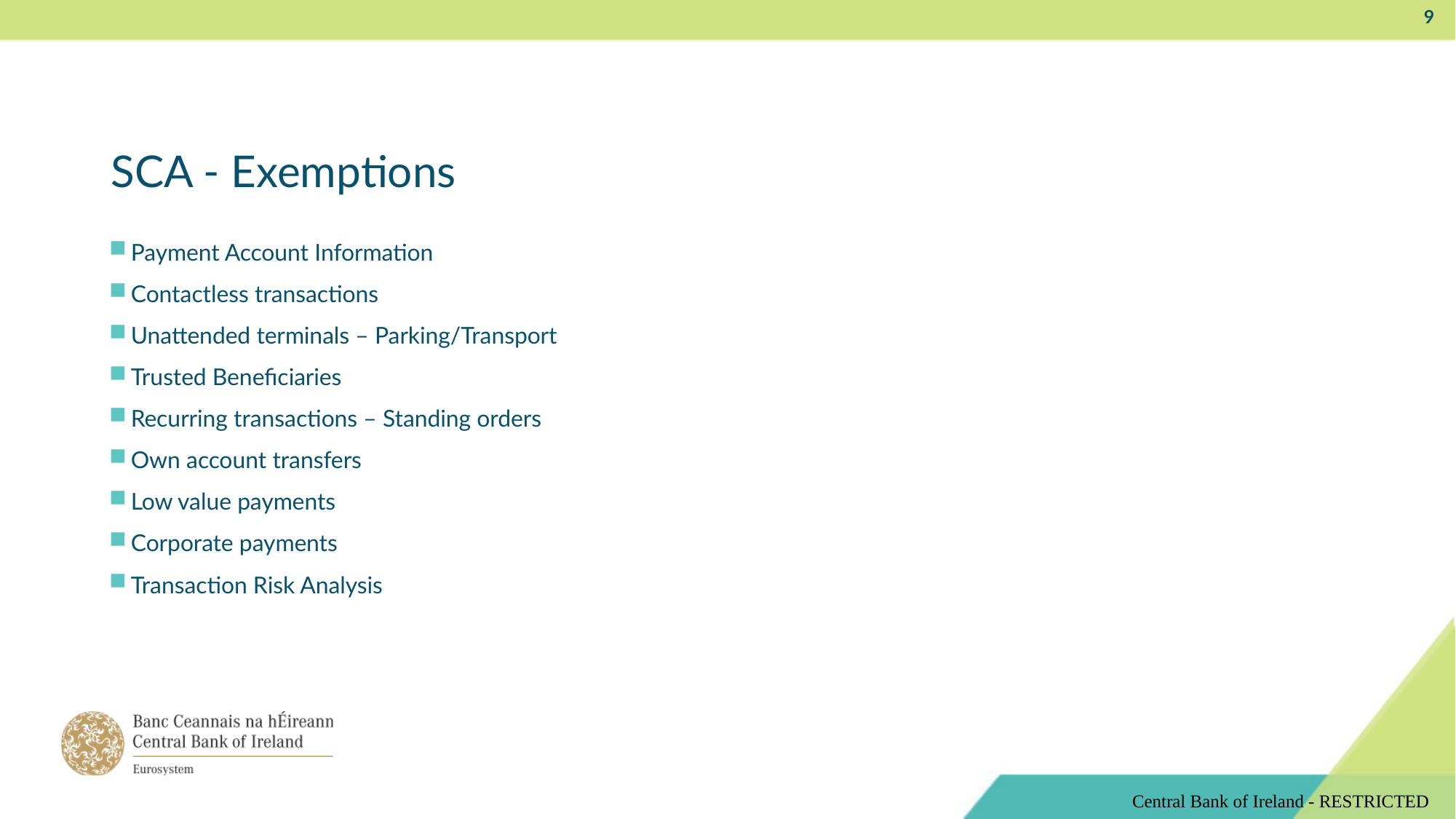

9
# SCA - Exemptions
Payment Account Information
Contactless transactions
Unattended terminals – Parking/Transport
Trusted Beneficiaries
Recurring transactions – Standing orders
Own account transfers
Low value payments
Corporate payments
Transaction Risk Analysis

Central Bank of Ireland - RESTRICTED